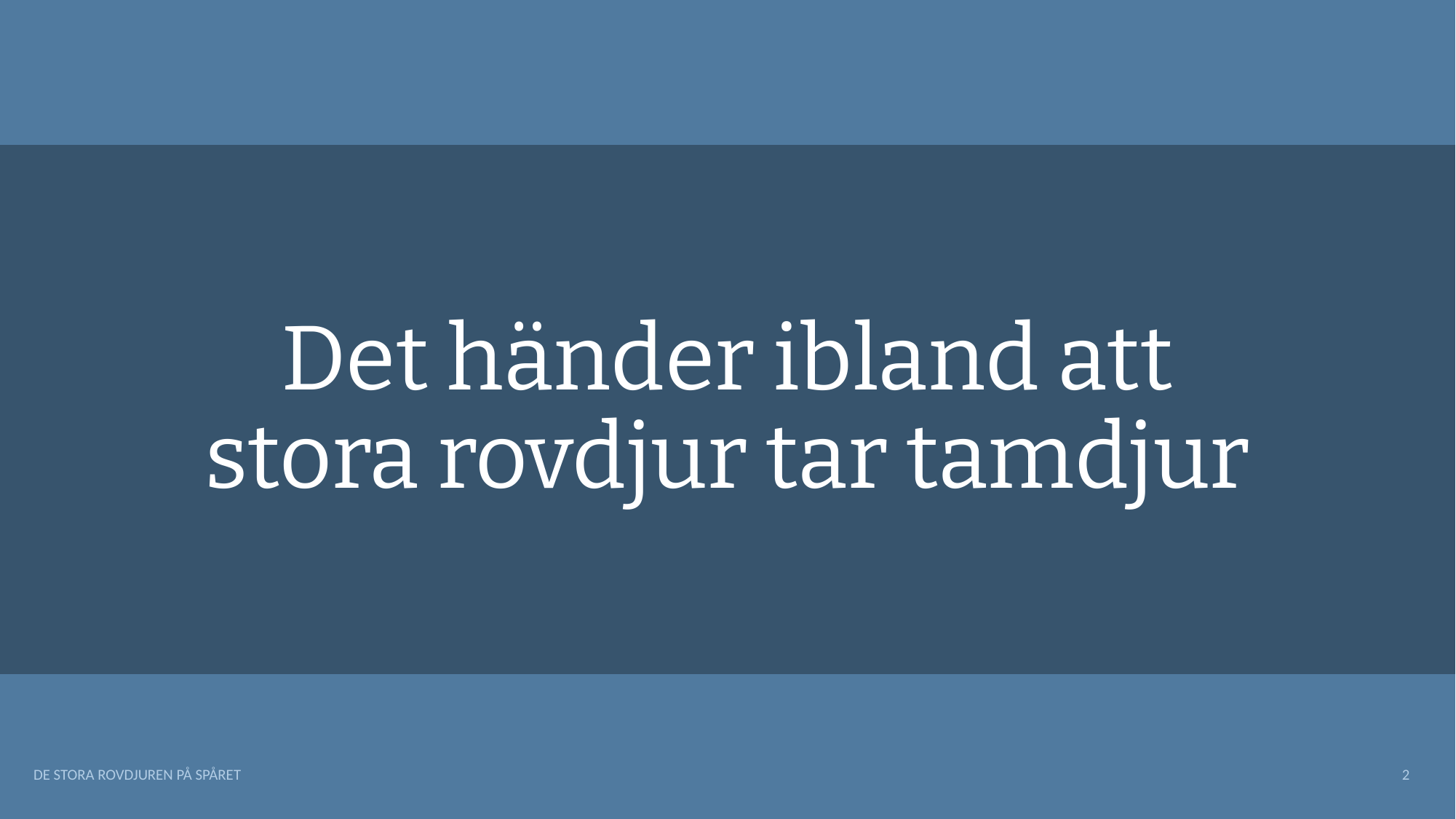

# Det händer ibland att stora rovdjur tar tamdjur
DE STORA ROVDJUREN PÅ SPÅRET
2